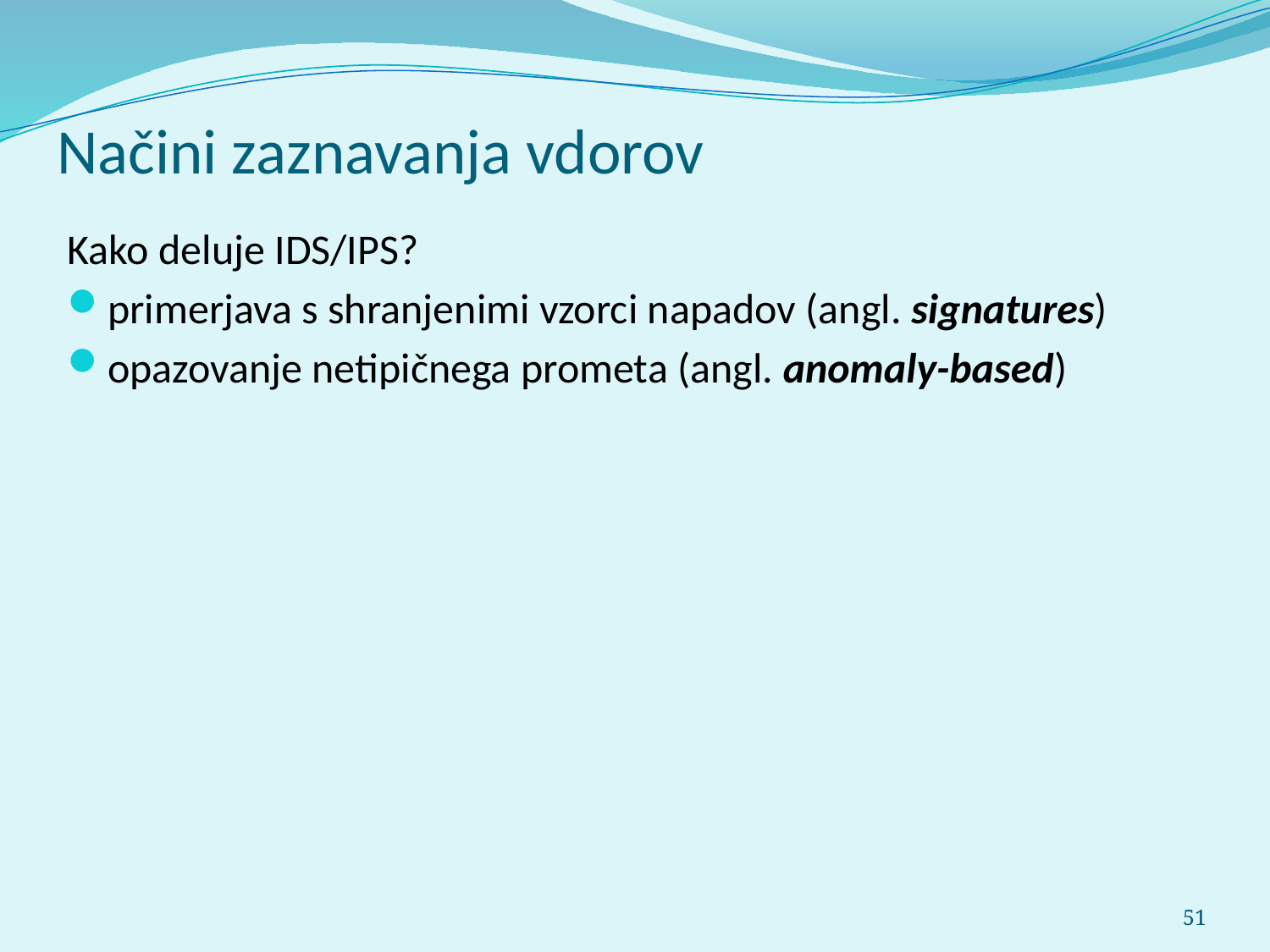

Načini zaznavanja vdorov
Kako deluje IDS/IPS?
primerjava s shranjenimi vzorci napadov (angl. signatures)
opazovanje netipičnega prometa (angl. anomaly-based)

51